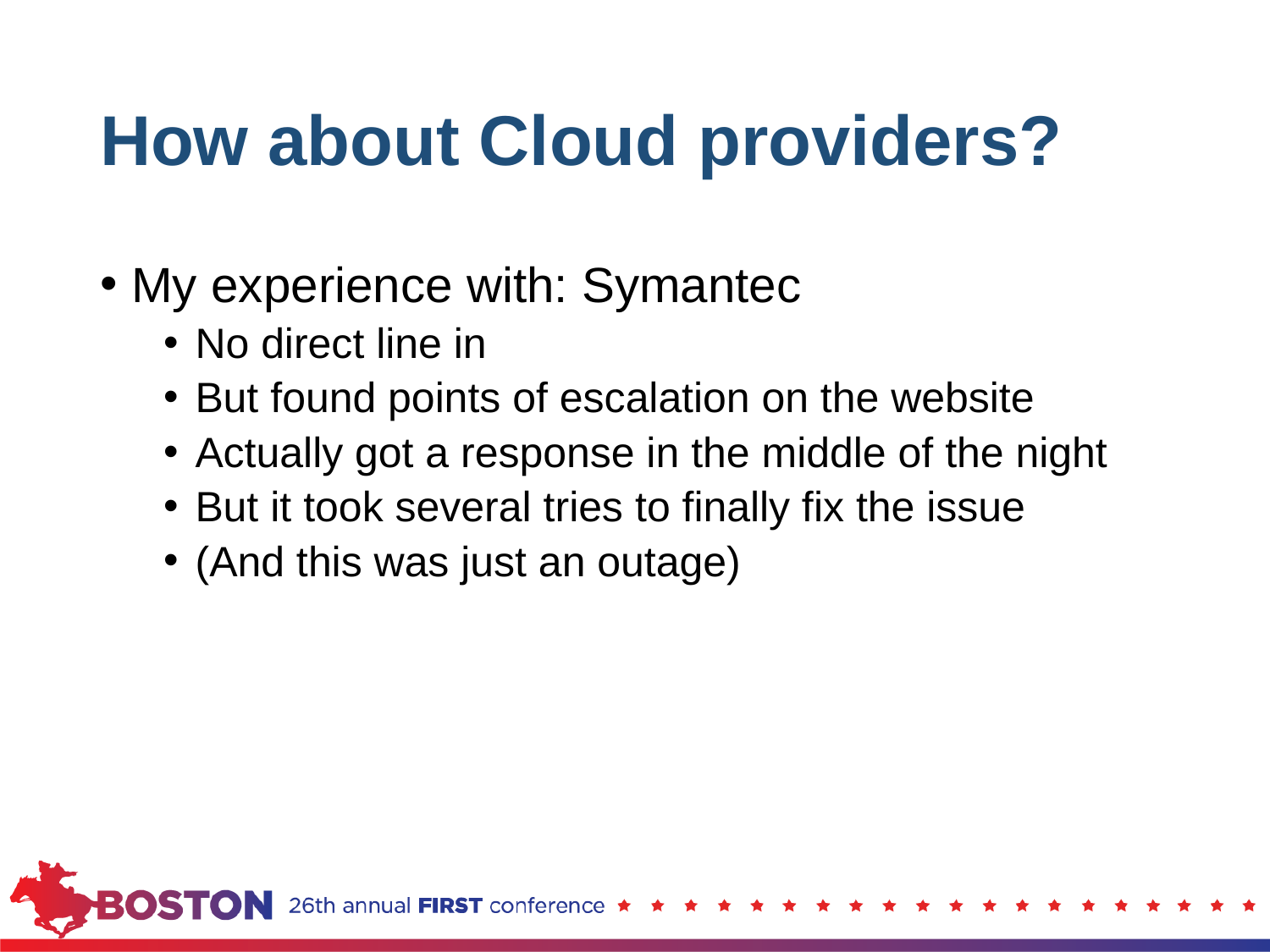

# How about Cloud providers?
My experience with: Symantec
No direct line in
But found points of escalation on the website
Actually got a response in the middle of the night
But it took several tries to finally fix the issue
(And this was just an outage)